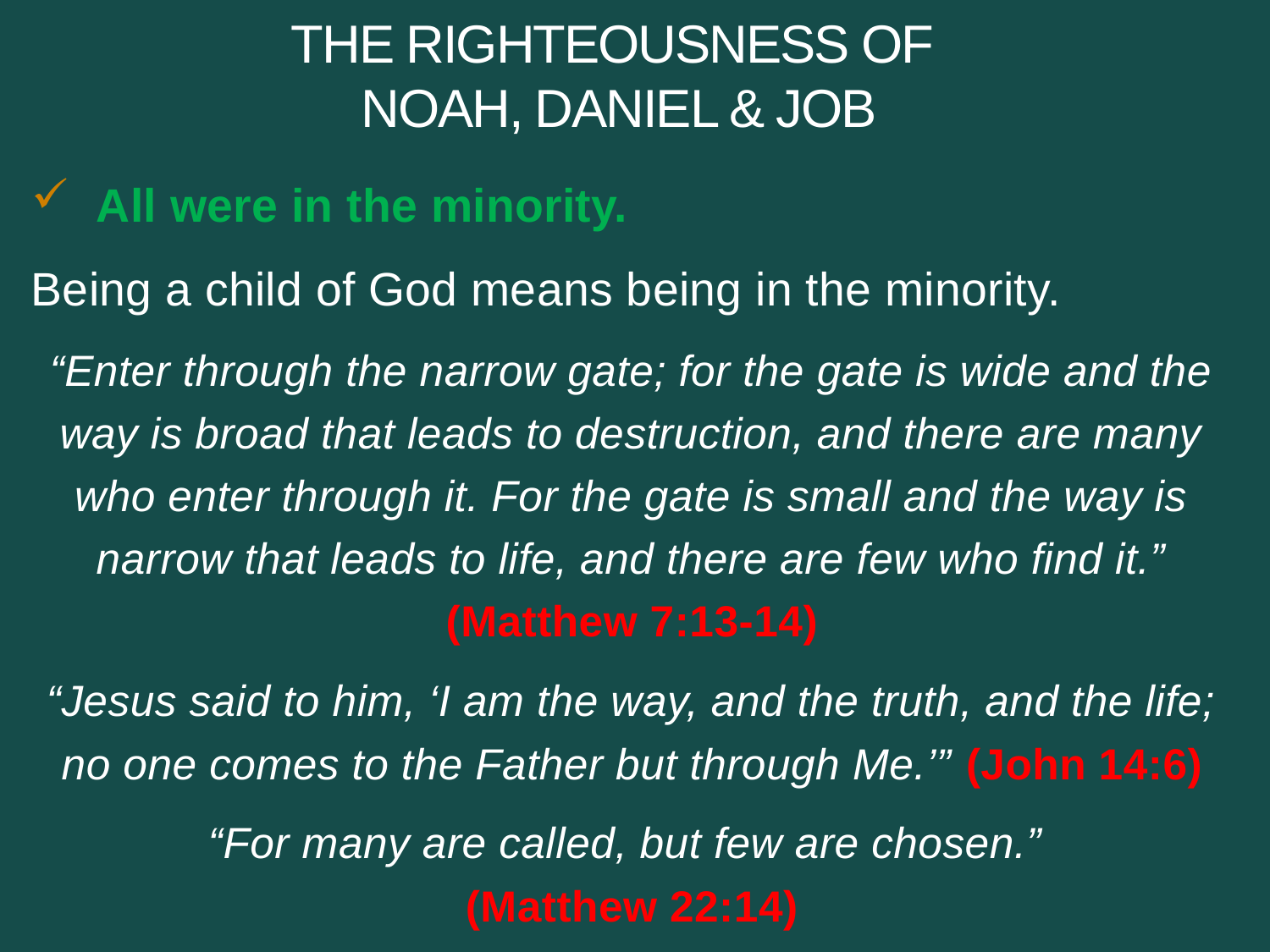

# THE RIGHTEOUSNESS OF NOAH, DANIEL & JOB
All were in the minority.
Being a child of God means being in the minority.
“Enter through the narrow gate; for the gate is wide and the way is broad that leads to destruction, and there are many who enter through it. For the gate is small and the way is narrow that leads to life, and there are few who find it.”
(Matthew 7:13-14)
“Jesus said to him, ‘I am the way, and the truth, and the life; no one comes to the Father but through Me.’” (John 14:6)
“For many are called, but few are chosen.”
(Matthew 22:14)